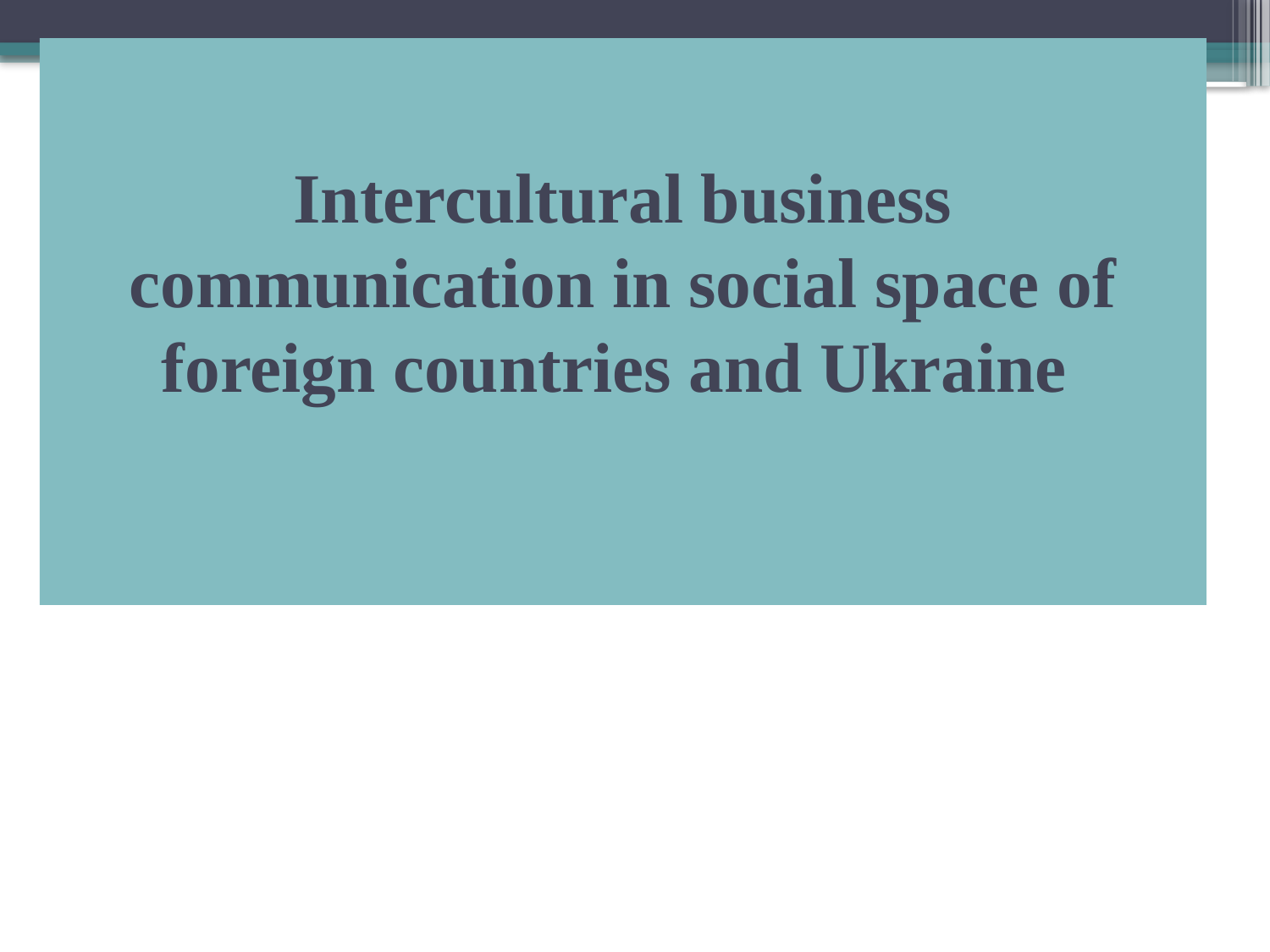

# Intercultural business communication in social space of foreign countries and Ukraine